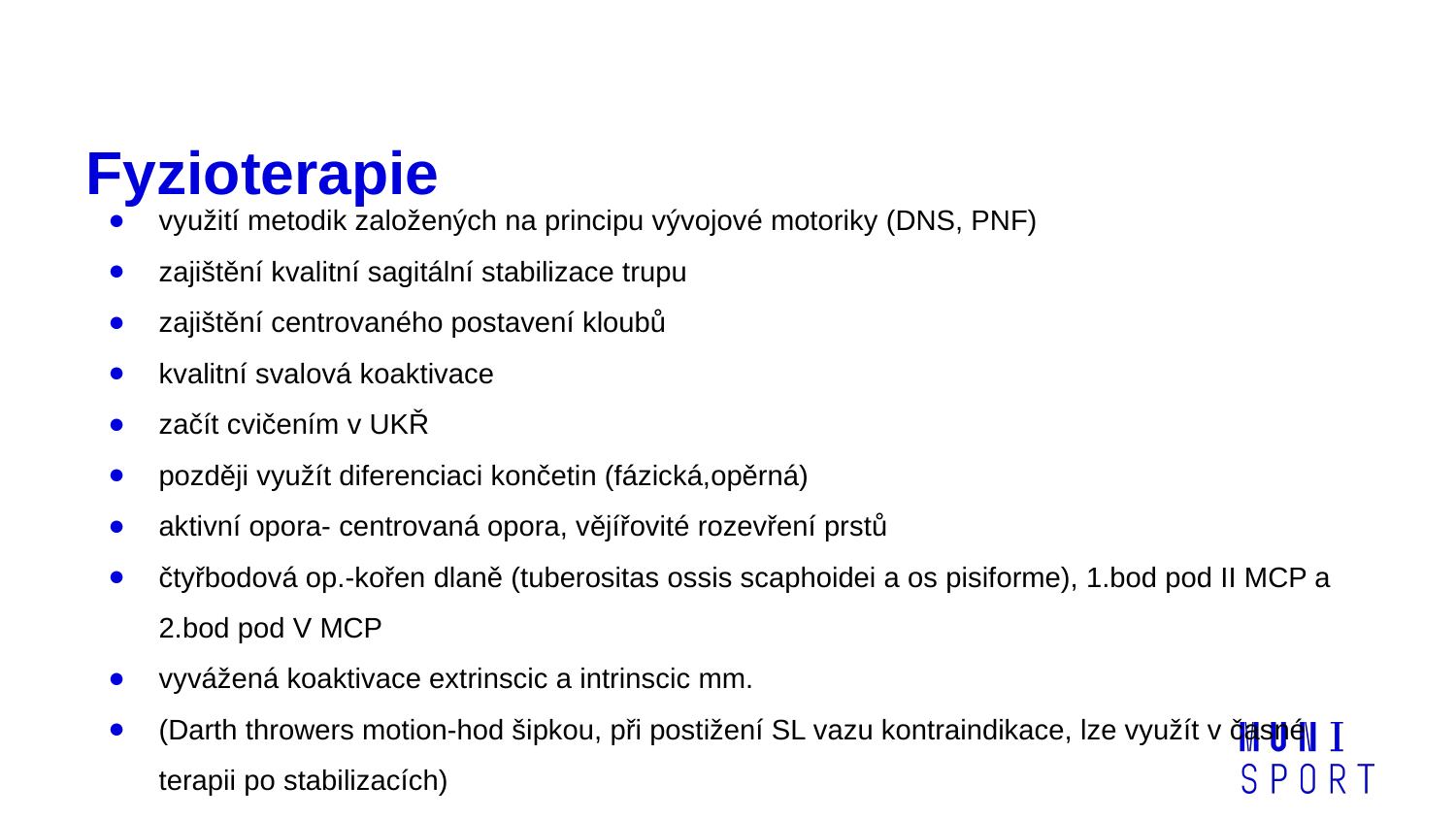

# Fyzioterapie
využití metodik založených na principu vývojové motoriky (DNS, PNF)
zajištění kvalitní sagitální stabilizace trupu
zajištění centrovaného postavení kloubů
kvalitní svalová koaktivace
začít cvičením v UKŘ
později využít diferenciaci končetin (fázická,opěrná)
aktivní opora- centrovaná opora, vějířovité rozevření prstů
čtyřbodová op.-kořen dlaně (tuberositas ossis scaphoidei a os pisiforme), 1.bod pod II MCP a 2.bod pod V MCP
vyvážená koaktivace extrinscic a intrinscic mm.
(Darth throwers motion-hod šipkou, při postižení SL vazu kontraindikace, lze využít v časné terapii po stabilizacích)